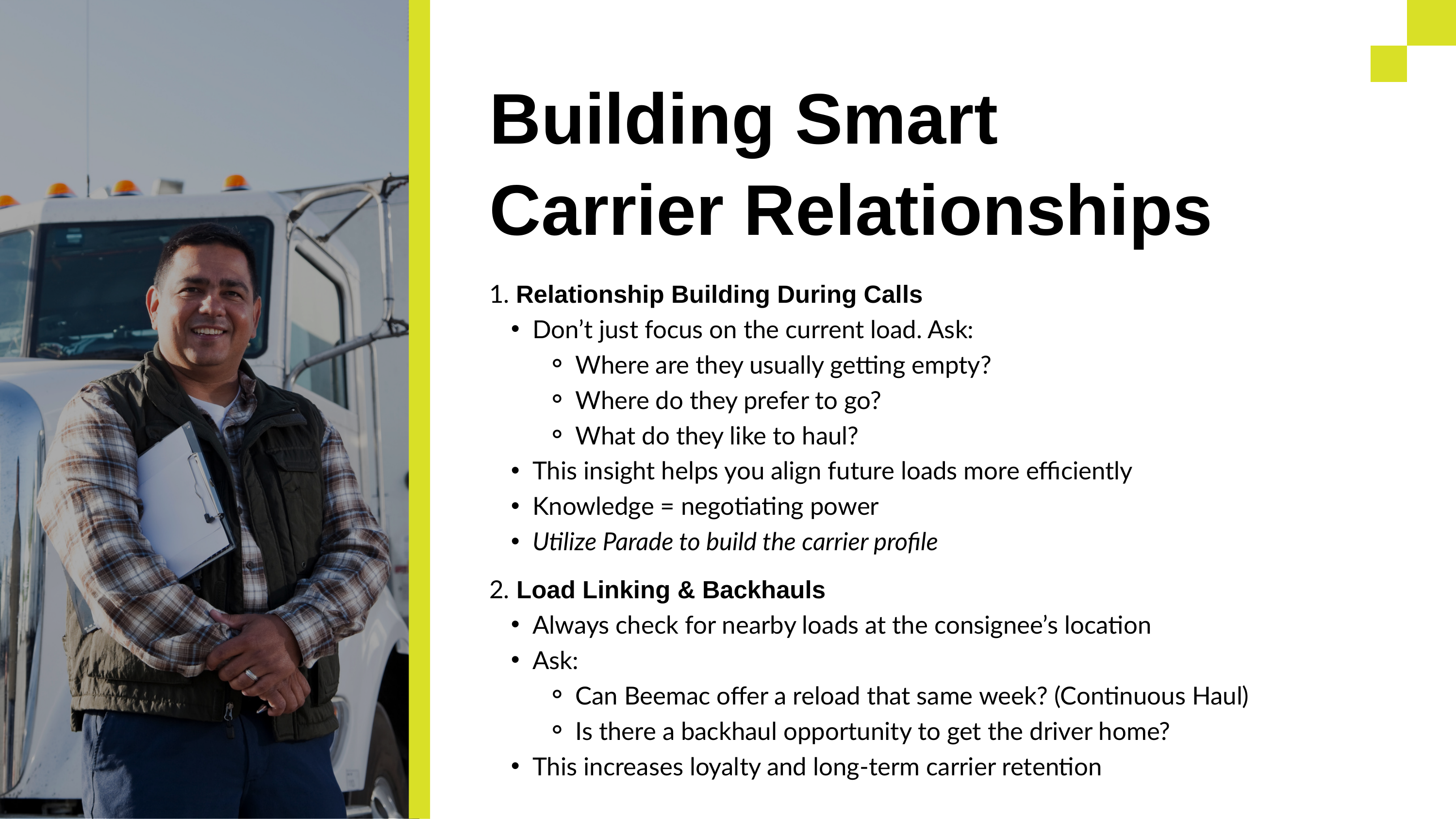

Building Smart Carrier Relationships
1. Relationship Building During Calls
Don’t just focus on the current load. Ask:
Where are they usually getting empty?
Where do they prefer to go?
What do they like to haul?
This insight helps you align future loads more efficiently
Knowledge = negotiating power
Utilize Parade to build the carrier profile

2. Load Linking & Backhauls
Always check for nearby loads at the consignee’s location
Ask:
Can Beemac offer a reload that same week? (Continuous Haul)
Is there a backhaul opportunity to get the driver home?
This increases loyalty and long-term carrier retention